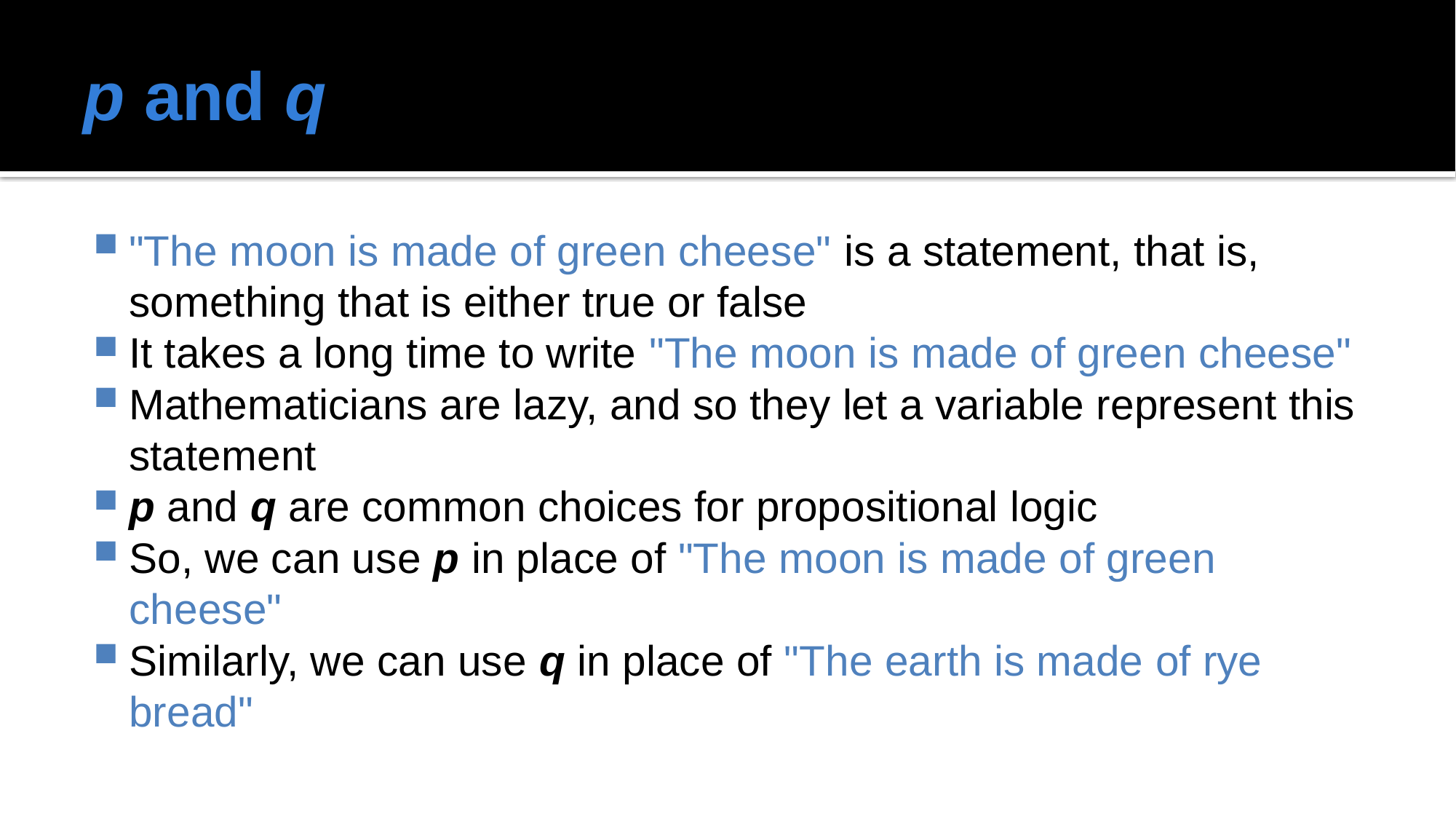

# p and q
"The moon is made of green cheese" is a statement, that is, something that is either true or false
It takes a long time to write "The moon is made of green cheese"
Mathematicians are lazy, and so they let a variable represent this statement
p and q are common choices for propositional logic
So, we can use p in place of "The moon is made of green cheese"
Similarly, we can use q in place of "The earth is made of rye bread"